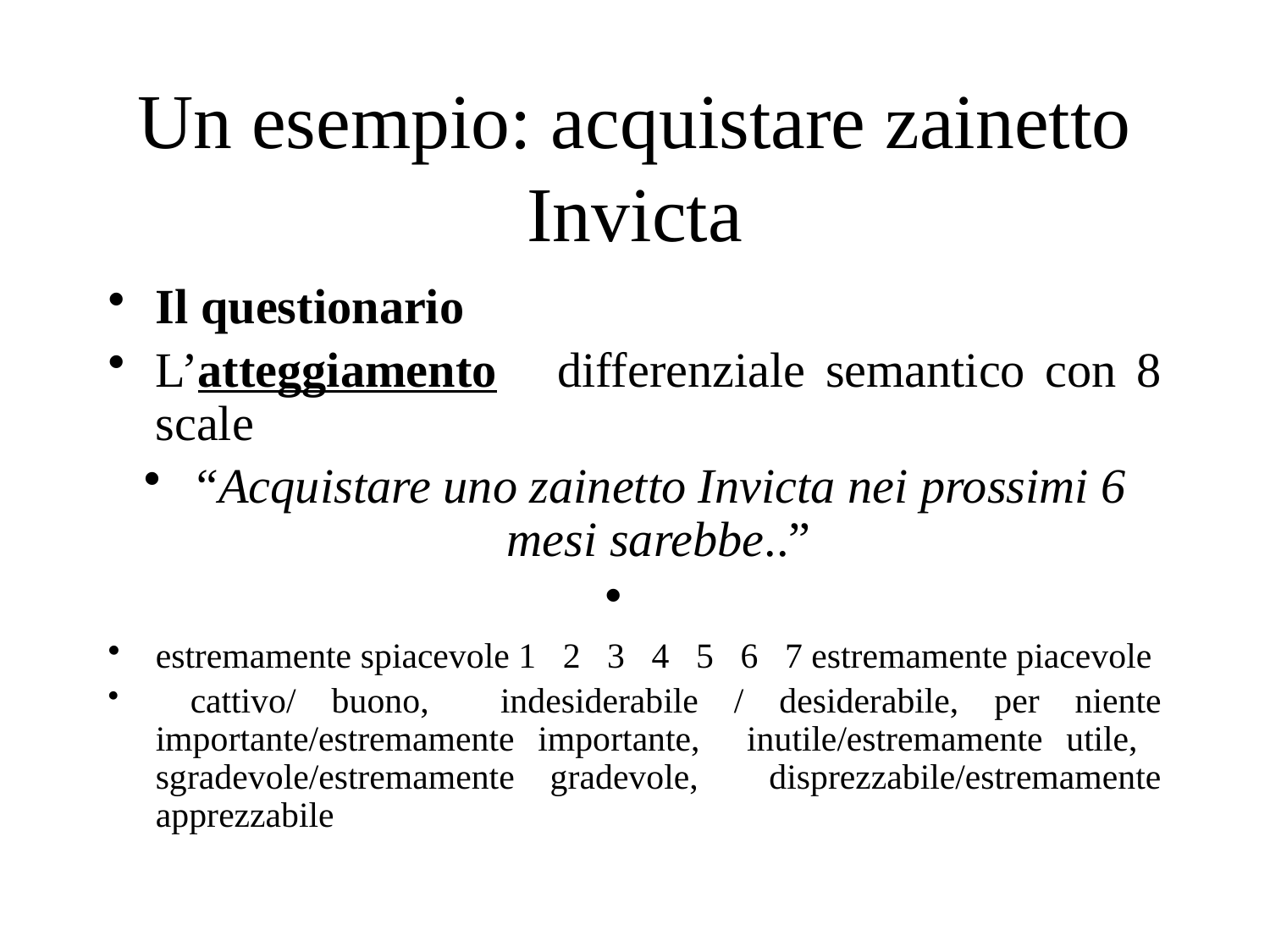

# Un esempio: acquistare zainetto Invicta
Il questionario
L’atteggiamento   differenziale semantico con 8 scale
“Acquistare uno zainetto Invicta nei prossimi 6 mesi sarebbe..”

estremamente spiacevole 1   2   3   4   5   6   7 estremamente piacevole
 cattivo/ buono,  indesiderabile / desiderabile, per niente importante/estremamente importante,  inutile/estremamente utile,  sgradevole/estremamente gradevole,  disprezzabile/estremamente apprezzabile